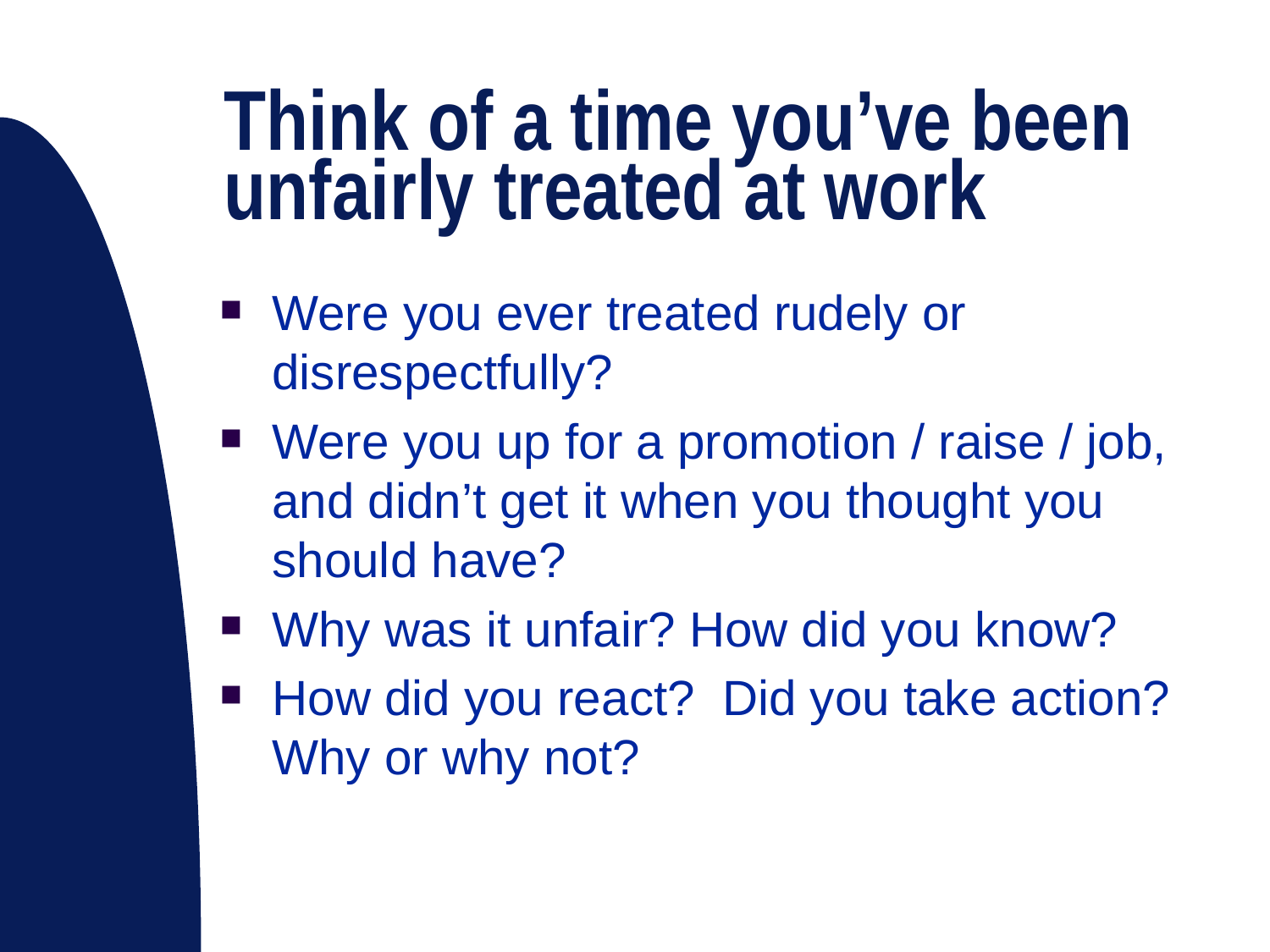

# Think of a time you’ve been unfairly treated at work
Were you ever treated rudely or disrespectfully?
Were you up for a promotion / raise / job, and didn’t get it when you thought you should have?
Why was it unfair? How did you know?
How did you react?  Did you take action? Why or why not?